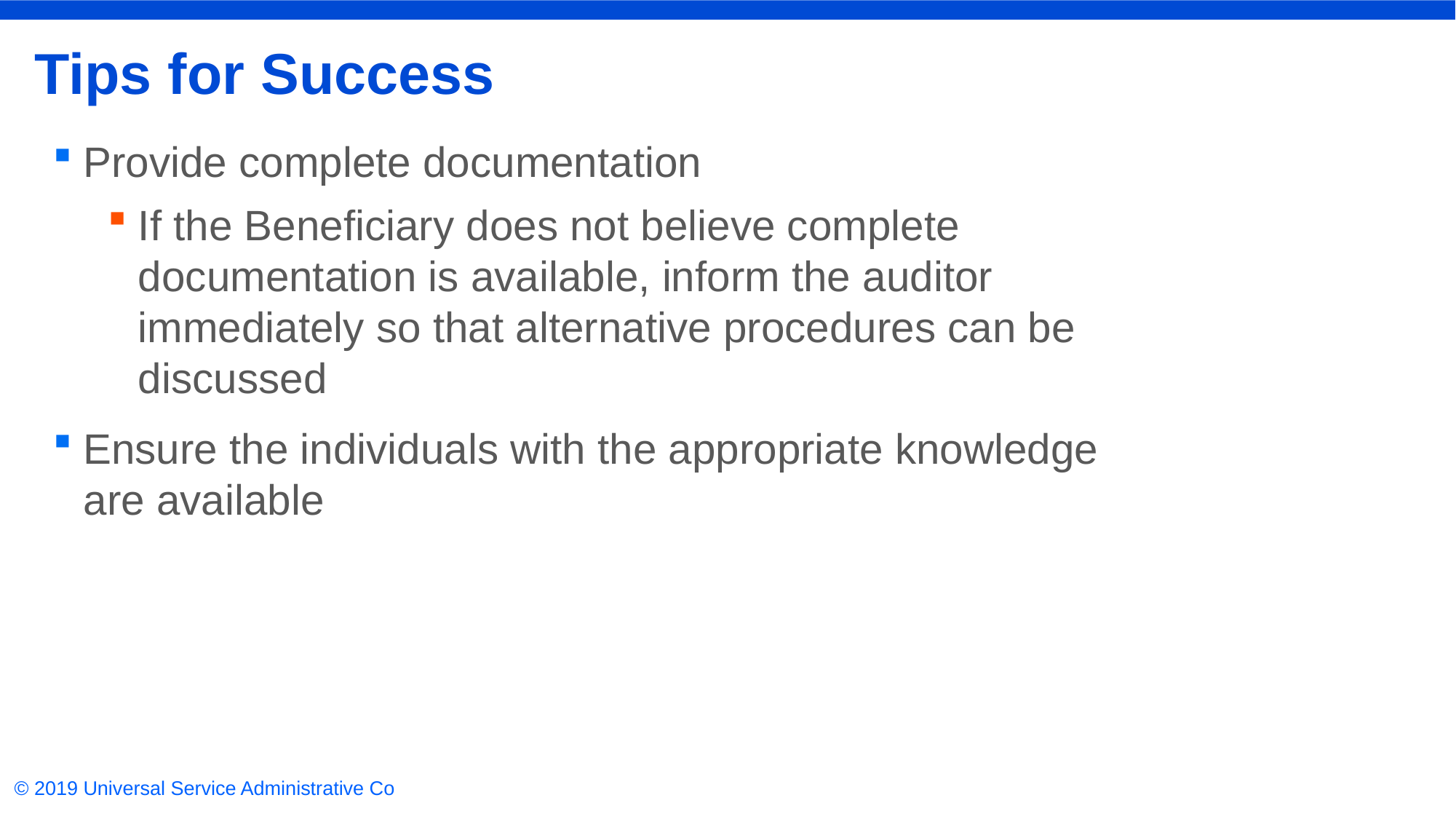

# Tips for Success
Provide complete documentation
If the Beneficiary does not believe complete documentation is available, inform the auditor immediately so that alternative procedures can be discussed
Ensure the individuals with the appropriate knowledge are available

© 2019 Universal Service Administrative Co